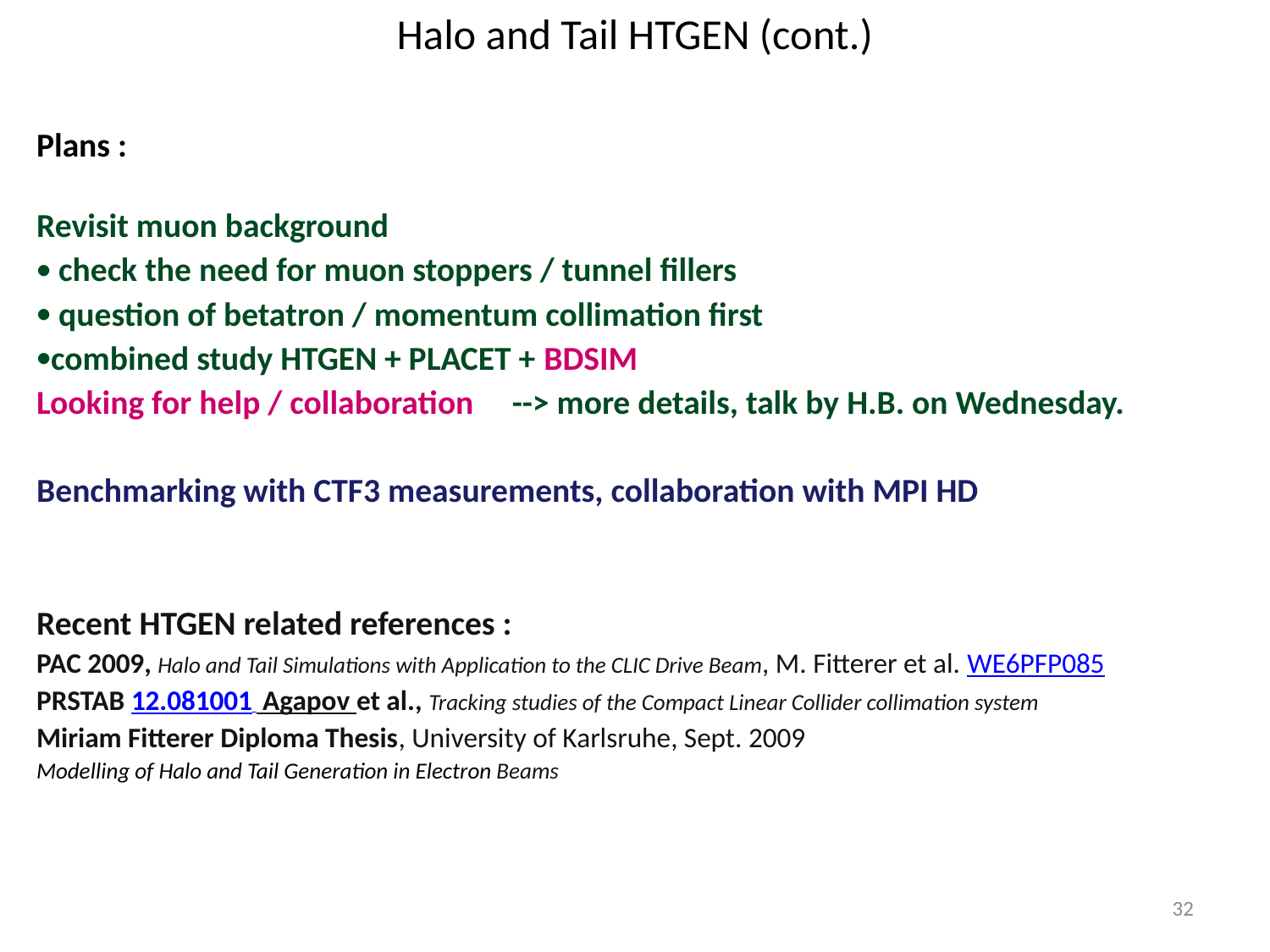

# Halo and Tail HTGEN (cont.)
Plans :

Revisit muon background
 check the need for muon stoppers / tunnel fillers
 question of betatron / momentum collimation first
combined study HTGEN + PLACET + BDSIM
Looking for help / collaboration     --> more details, talk by H.B. on Wednesday.

Benchmarking with CTF3 measurements, collaboration with MPI HD

Recent HTGEN related references :
PAC 2009, Halo and Tail Simulations with Application to the CLIC Drive Beam, M. Fitterer et al. WE6PFP085
PRSTAB 12.081001  Agapov et al., Tracking studies of the Compact Linear Collider collimation system
Miriam Fitterer Diploma Thesis, University of Karlsruhe, Sept. 2009
Modelling of Halo and Tail Generation in Electron Beams
32